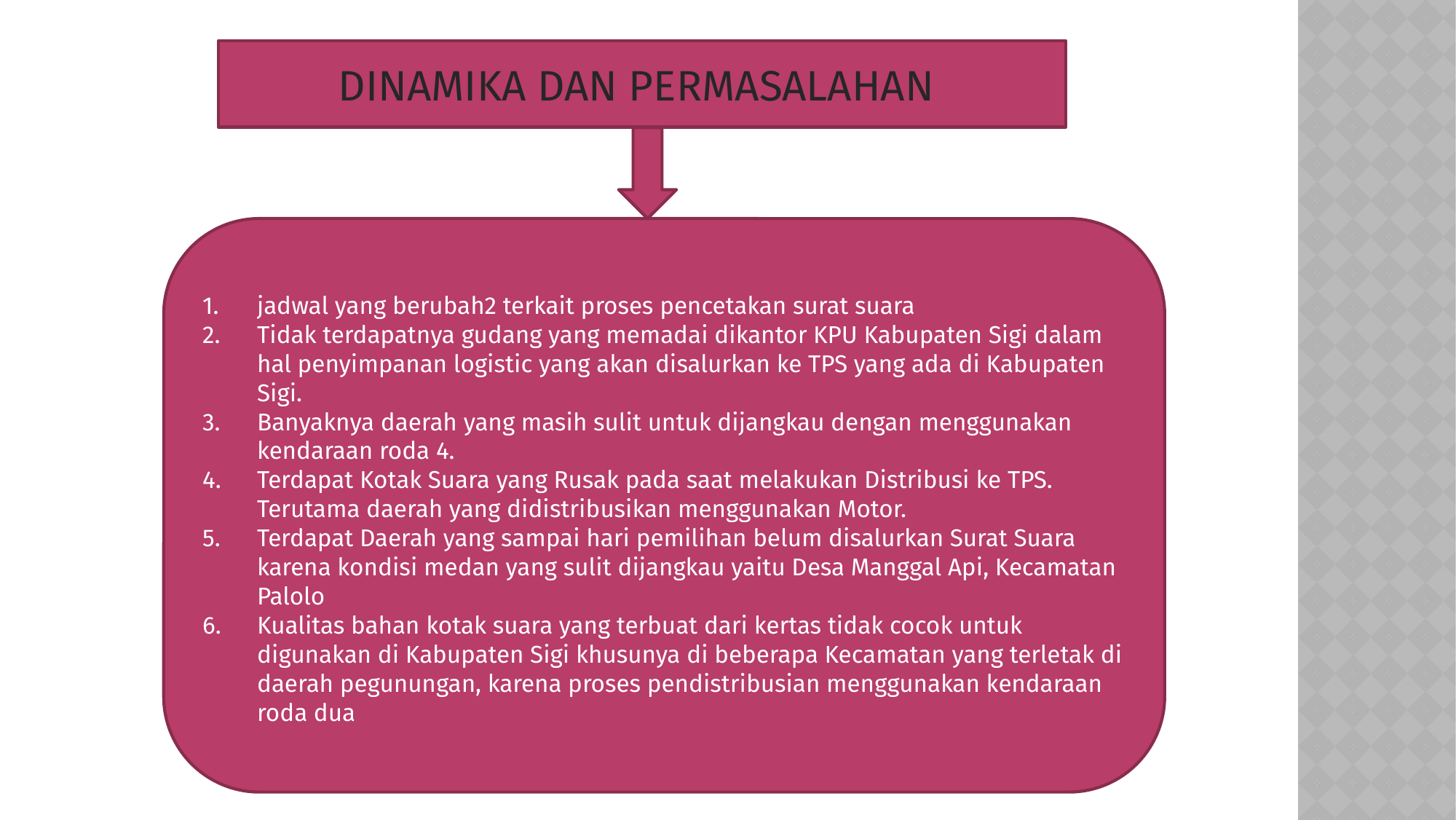

DINAMIKA DAN PERMASALAHAN

jadwal yang berubah2 terkait proses pencetakan surat suara
Tidak terdapatnya gudang yang memadai dikantor KPU Kabupaten Sigi dalam hal penyimpanan logistic yang akan disalurkan ke TPS yang ada di Kabupaten Sigi.
Banyaknya daerah yang masih sulit untuk dijangkau dengan menggunakan kendaraan roda 4.
Terdapat Kotak Suara yang Rusak pada saat melakukan Distribusi ke TPS. Terutama daerah yang didistribusikan menggunakan Motor.
Terdapat Daerah yang sampai hari pemilihan belum disalurkan Surat Suara karena kondisi medan yang sulit dijangkau yaitu Desa Manggal Api, Kecamatan Palolo
Kualitas bahan kotak suara yang terbuat dari kertas tidak cocok untuk digunakan di Kabupaten Sigi khusunya di beberapa Kecamatan yang terletak di daerah pegunungan, karena proses pendistribusian menggunakan kendaraan roda dua